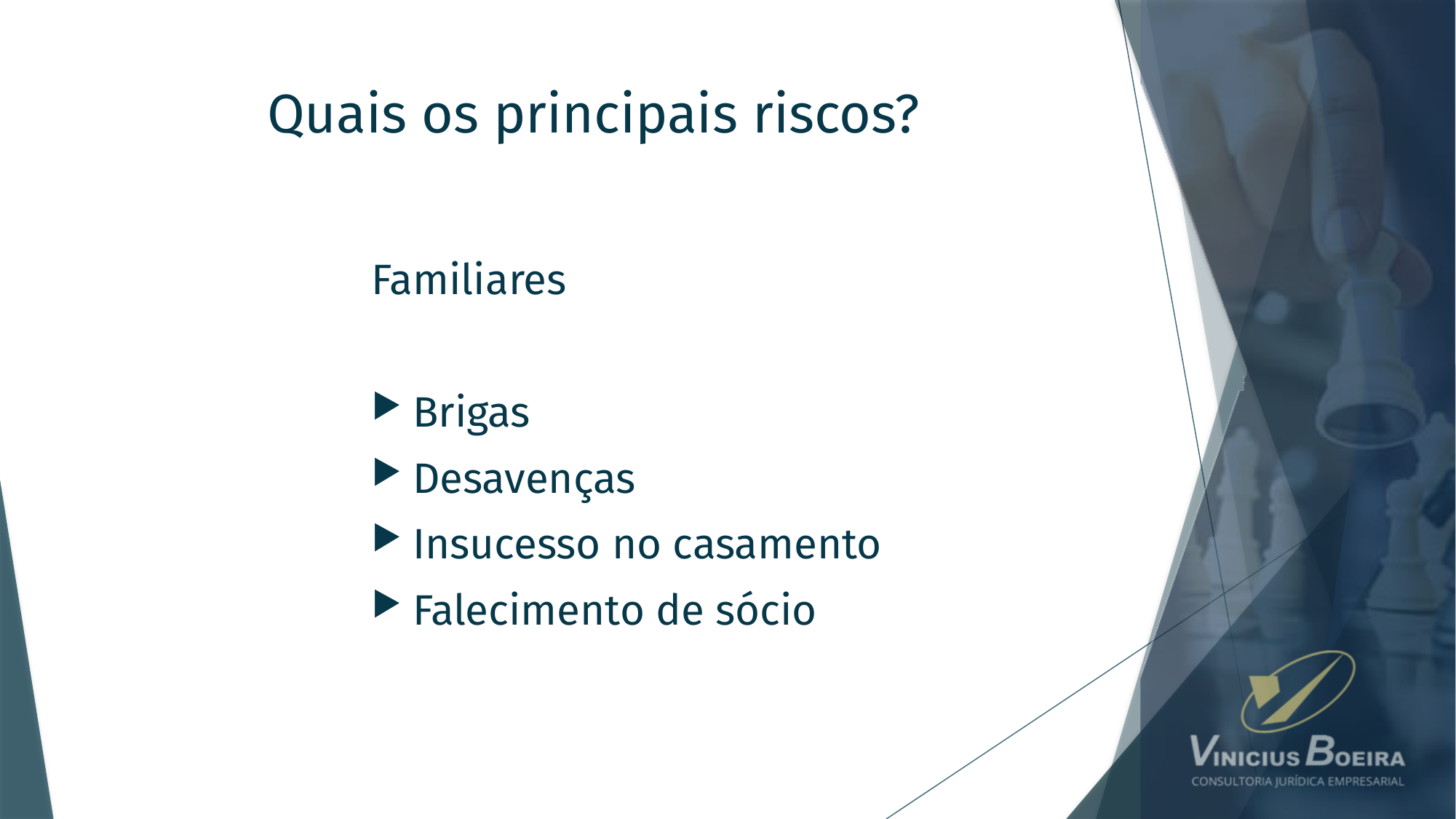

# Quais os principais riscos?
Familiares

Brigas
Desavenças
Insucesso no casamento
Falecimento de sócio